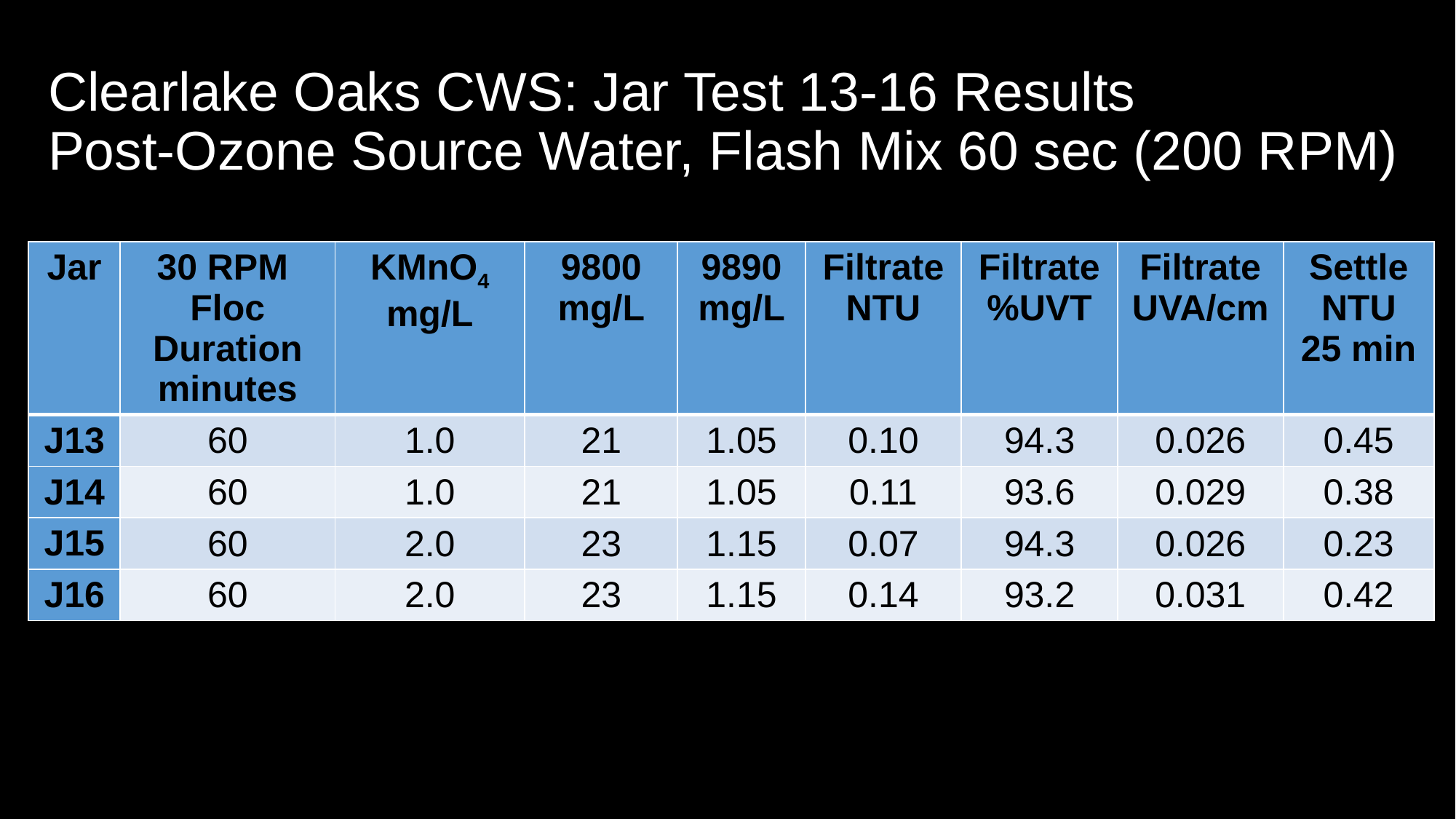

# Clearlake Oaks CWS: Jar Test 13-16 Results Post-Ozone Source Water, Flash Mix 60 sec (200 RPM)
| Jar | 30 RPM Floc Duration minutes | KMnO4 mg/L | 9800 mg/L | 9890 mg/L | Filtrate NTU | Filtrate %UVT | Filtrate UVA/cm | Settle NTU 25 min |
| --- | --- | --- | --- | --- | --- | --- | --- | --- |
| J13 | 60 | 1.0 | 21 | 1.05 | 0.10 | 94.3 | 0.026 | 0.45 |
| J14 | 60 | 1.0 | 21 | 1.05 | 0.11 | 93.6 | 0.029 | 0.38 |
| J15 | 60 | 2.0 | 23 | 1.15 | 0.07 | 94.3 | 0.026 | 0.23 |
| J16 | 60 | 2.0 | 23 | 1.15 | 0.14 | 93.2 | 0.031 | 0.42 |